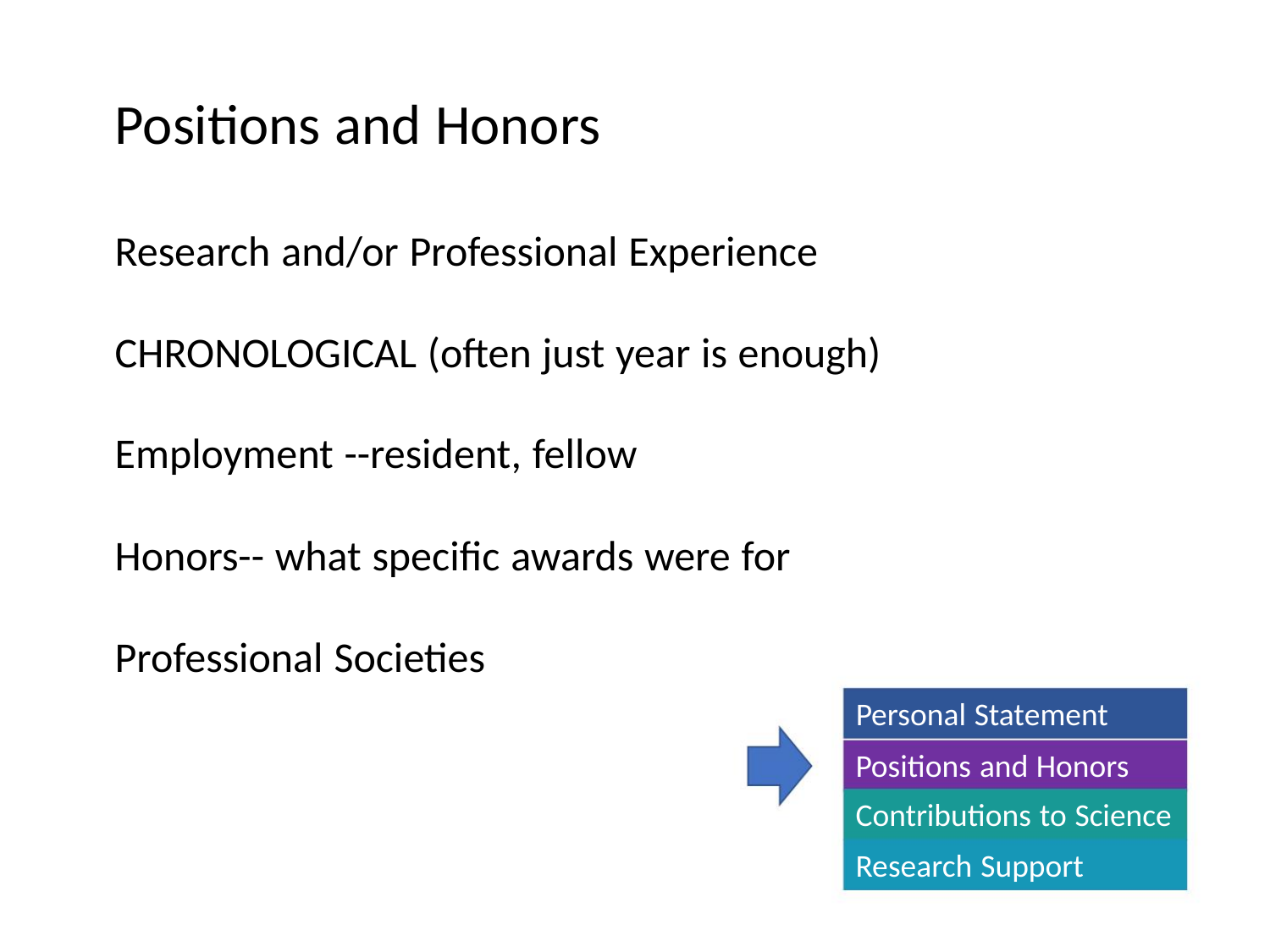

Positions and Honors
Research and/or Professional Experience
CHRONOLOGICAL (often just year is enough)
Employment --resident, fellow
Honors-- what specific awards were for
Professional Societies
Personal Statement
Positions and Honors
Contributions to Science
Research Support